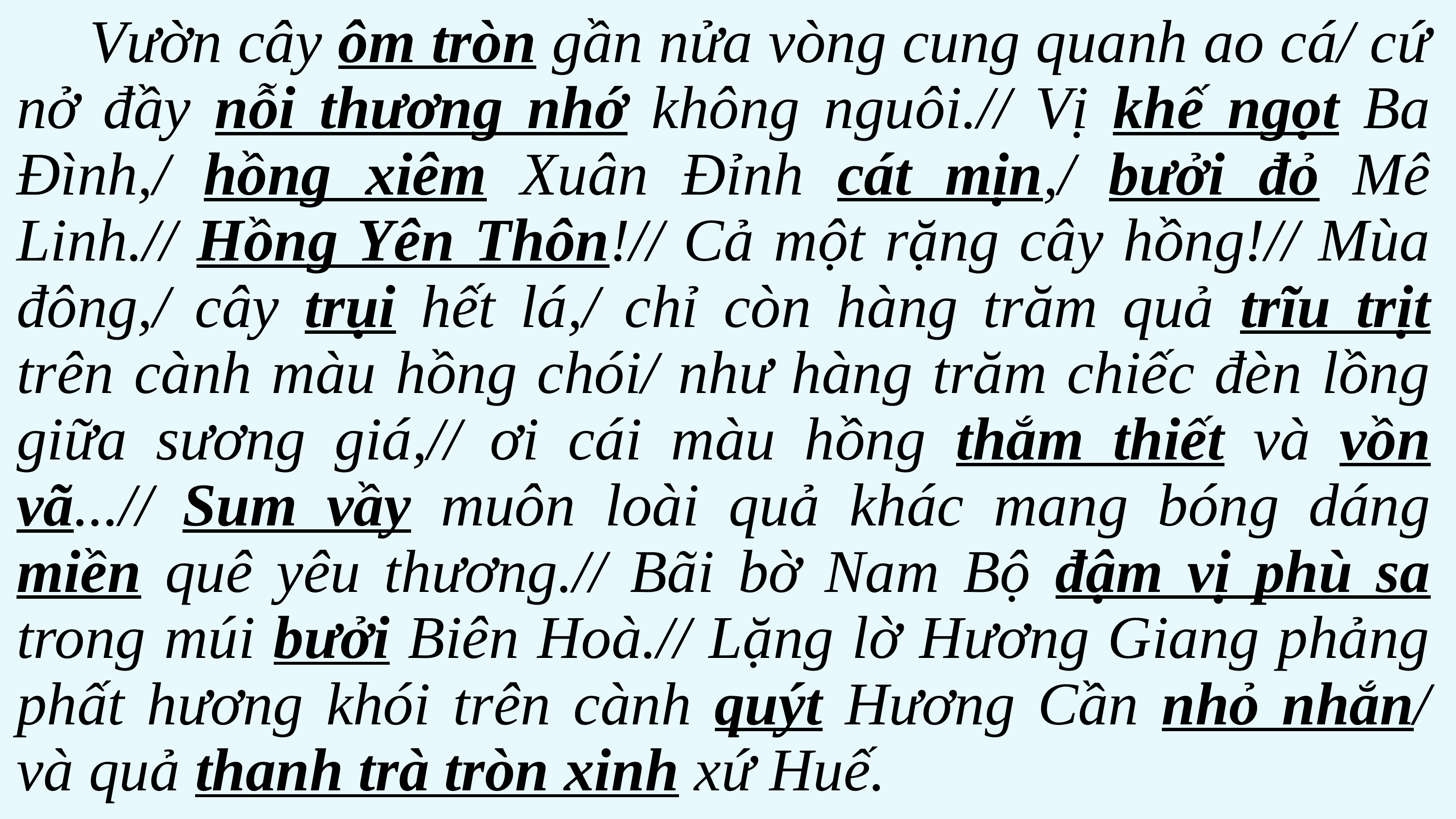

Vườn cây ôm tròn gần nửa vòng cung quanh ao cá/ cứ nở đầy nỗi thương nhớ không nguôi.// Vị khế ngọt Ba Đình,/ hồng xiêm Xuân Đỉnh cát mịn,/ bưởi đỏ Mê Linh.// Hồng Yên Thôn!// Cả một rặng cây hồng!// Mùa đông,/ cây trụi hết lá,/ chỉ còn hàng trăm quả trĩu trịt trên cành màu hồng chói/ như hàng trăm chiếc đèn lồng giữa sương giá,// ơi cái màu hồng thắm thiết và vồn vã...// Sum vầy muôn loài quả khác mang bóng dáng miền quê yêu thương.// Bãi bờ Nam Bộ đậm vị phù sa trong múi bưởi Biên Hoà.// Lặng lờ Hương Giang phảng phất hương khói trên cành quýt Hương Cần nhỏ nhắn/ và quả thanh trà tròn xinh xứ Huế.